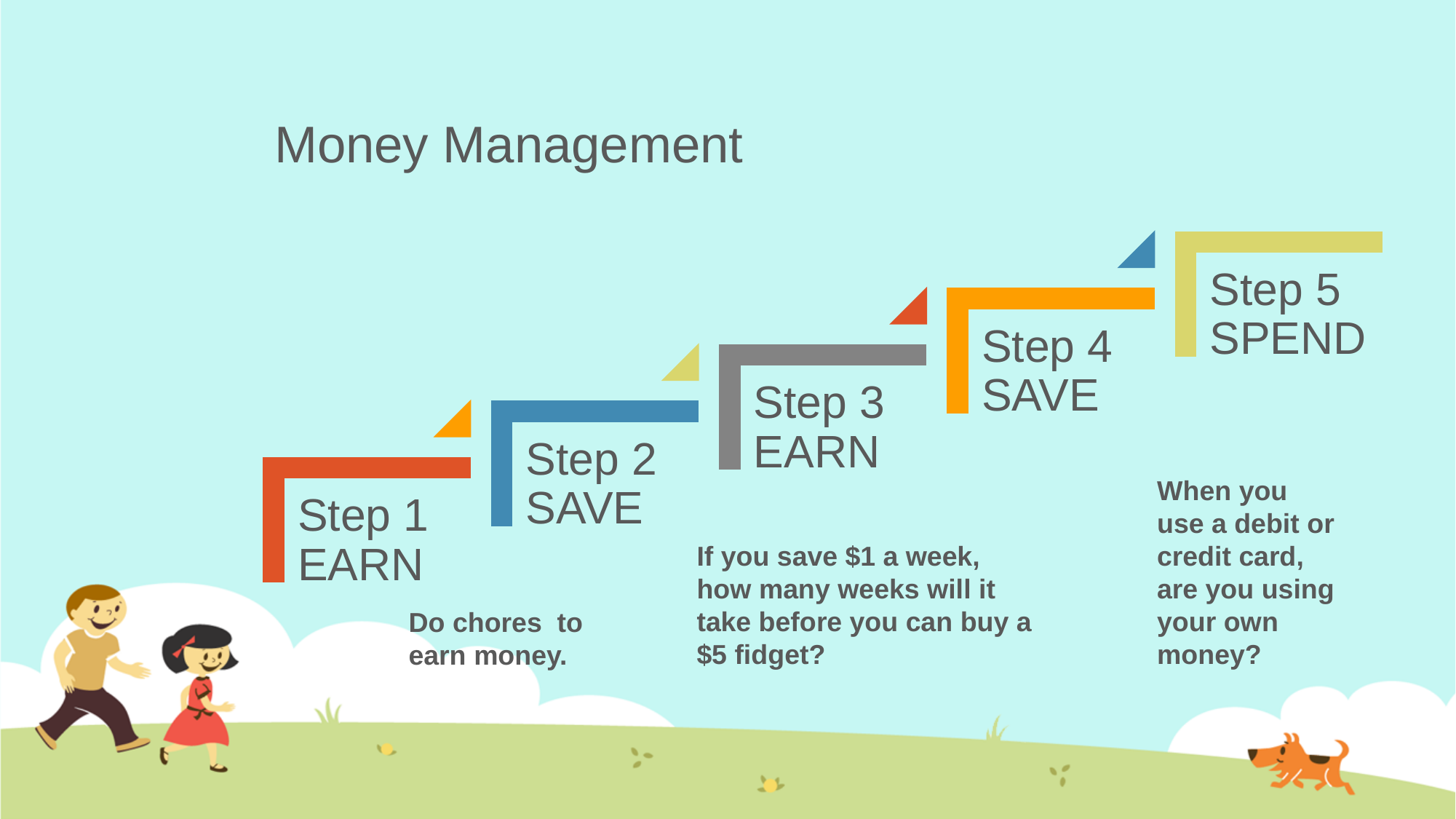

# Money Management
Step 1
EARN
Step 2
SAVE
Step 3
EARN
Step 4
SAVE
Step 5
SPEND
When you use a debit or credit card, are you using your own money?
If you save $1 a week, how many weeks will it take before you can buy a $5 fidget?
Do chores  to earn money.